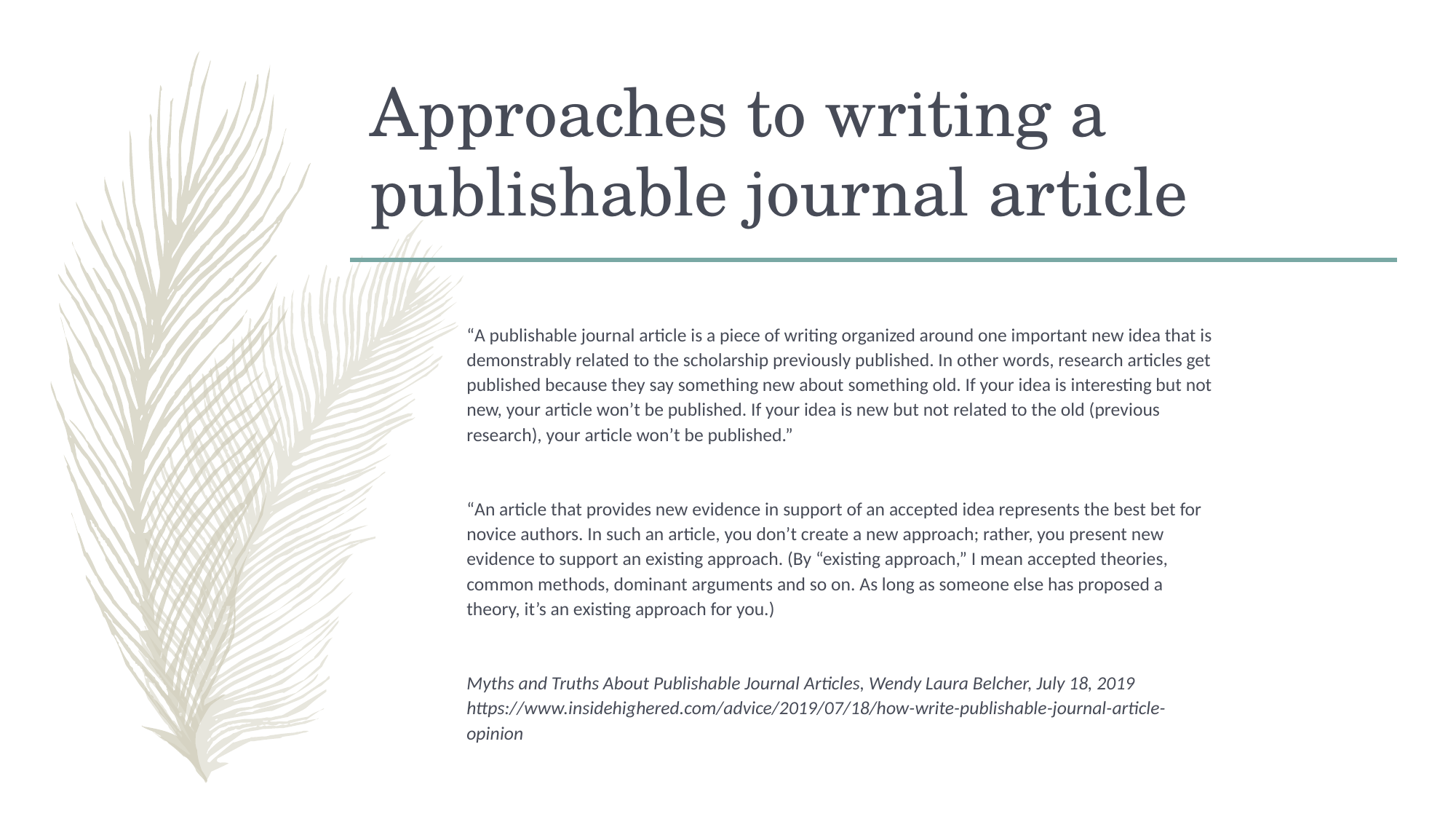

# Approaches to writing a publishable journal article
“A publishable journal article is a piece of writing organized around one important new idea that is demonstrably related to the scholarship previously published. In other words, research articles get published because they say something new about something old. If your idea is interesting but not new, your article won’t be published. If your idea is new but not related to the old (previous research), your article won’t be published.”

“An article that provides new evidence in support of an accepted idea represents the best bet for novice authors. In such an article, you don’t create a new approach; rather, you present new evidence to support an existing approach. (By “existing approach,” I mean accepted theories, common methods, dominant arguments and so on. As long as someone else has proposed a theory, it’s an existing approach for you.)

Myths and Truths About Publishable Journal Articles, Wendy Laura Belcher, July 18, 2019
https://www.insidehighered.com/advice/2019/07/18/how-write-publishable-journal-article-opinion